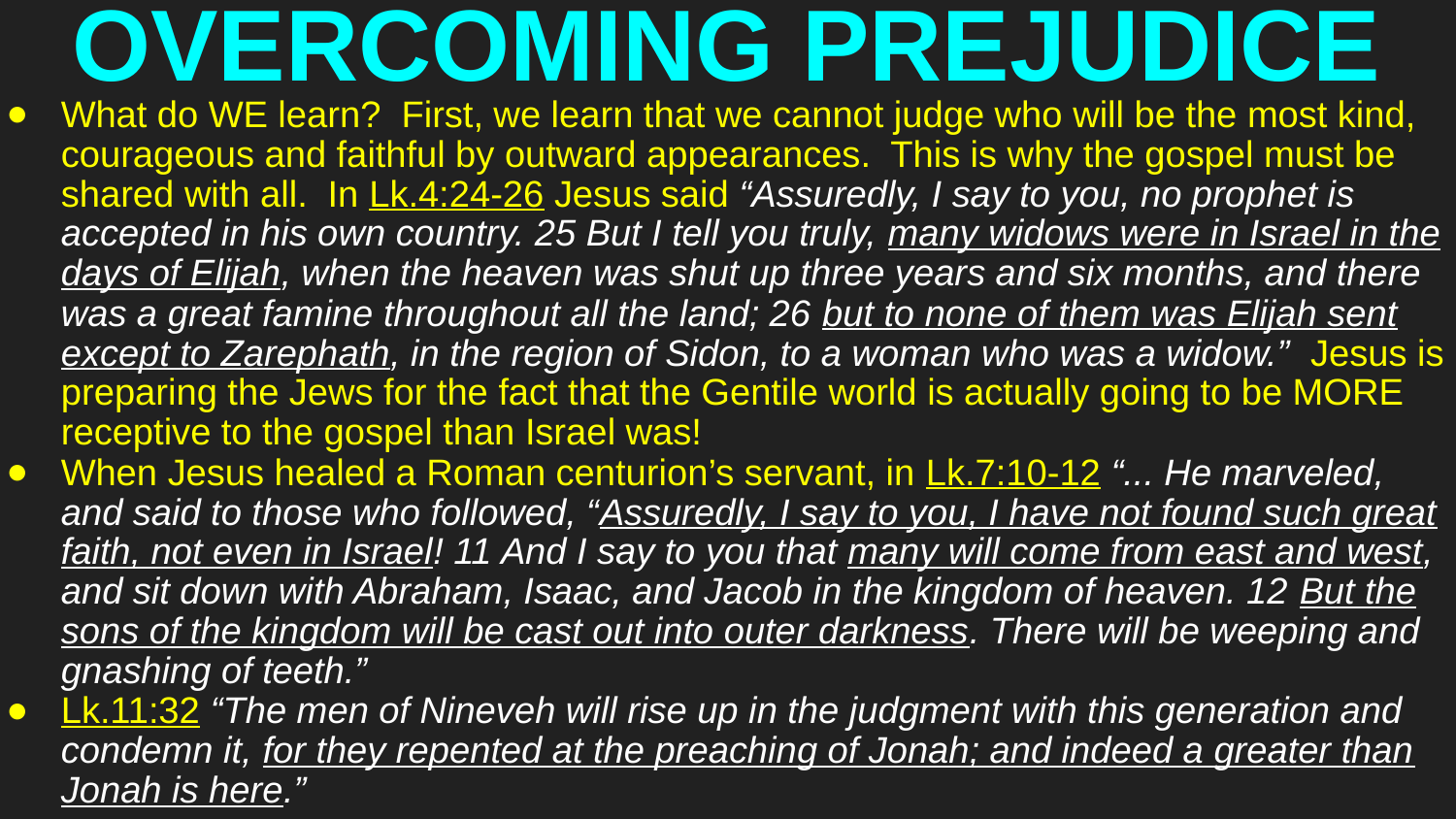

# OVERCOMING PREJUDICE
What do WE learn?  First, we learn that we cannot judge who will be the most kind, courageous and faithful by outward appearances.  This is why the gospel must be shared with all.  In Lk.4:24-26 Jesus said “Assuredly, I say to you, no prophet is accepted in his own country. 25 But I tell you truly, many widows were in Israel in the days of Elijah, when the heaven was shut up three years and six months, and there was a great famine throughout all the land; 26 but to none of them was Elijah sent except to Zarephath, in the region of Sidon, to a woman who was a widow.”  Jesus is preparing the Jews for the fact that the Gentile world is actually going to be MORE receptive to the gospel than Israel was!
When Jesus healed a Roman centurion’s servant, in Lk.7:10-12 “... He marveled, and said to those who followed, “Assuredly, I say to you, I have not found such great faith, not even in Israel! 11 And I say to you that many will come from east and west, and sit down with Abraham, Isaac, and Jacob in the kingdom of heaven. 12 But the sons of the kingdom will be cast out into outer darkness. There will be weeping and gnashing of teeth.”
Lk.11:32 “The men of Nineveh will rise up in the judgment with this generation and condemn it, for they repented at the preaching of Jonah; and indeed a greater than Jonah is here.”